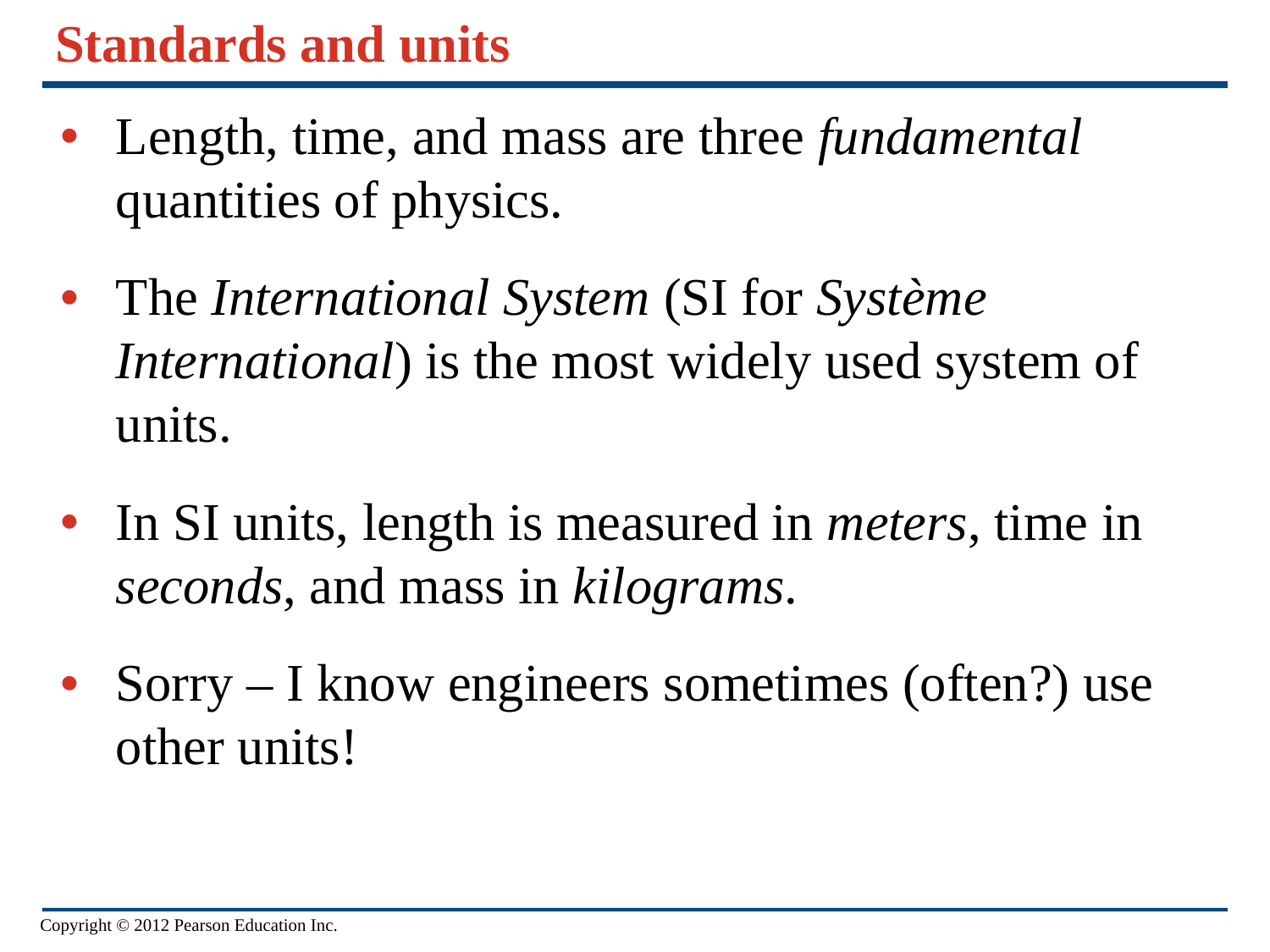

# Standards and units
Length, time, and mass are three fundamental quantities of physics.
The International System (SI for Système International) is the most widely used system of units.
In SI units, length is measured in meters, time in seconds, and mass in kilograms.
Sorry – I know engineers sometimes (often?) use other units!